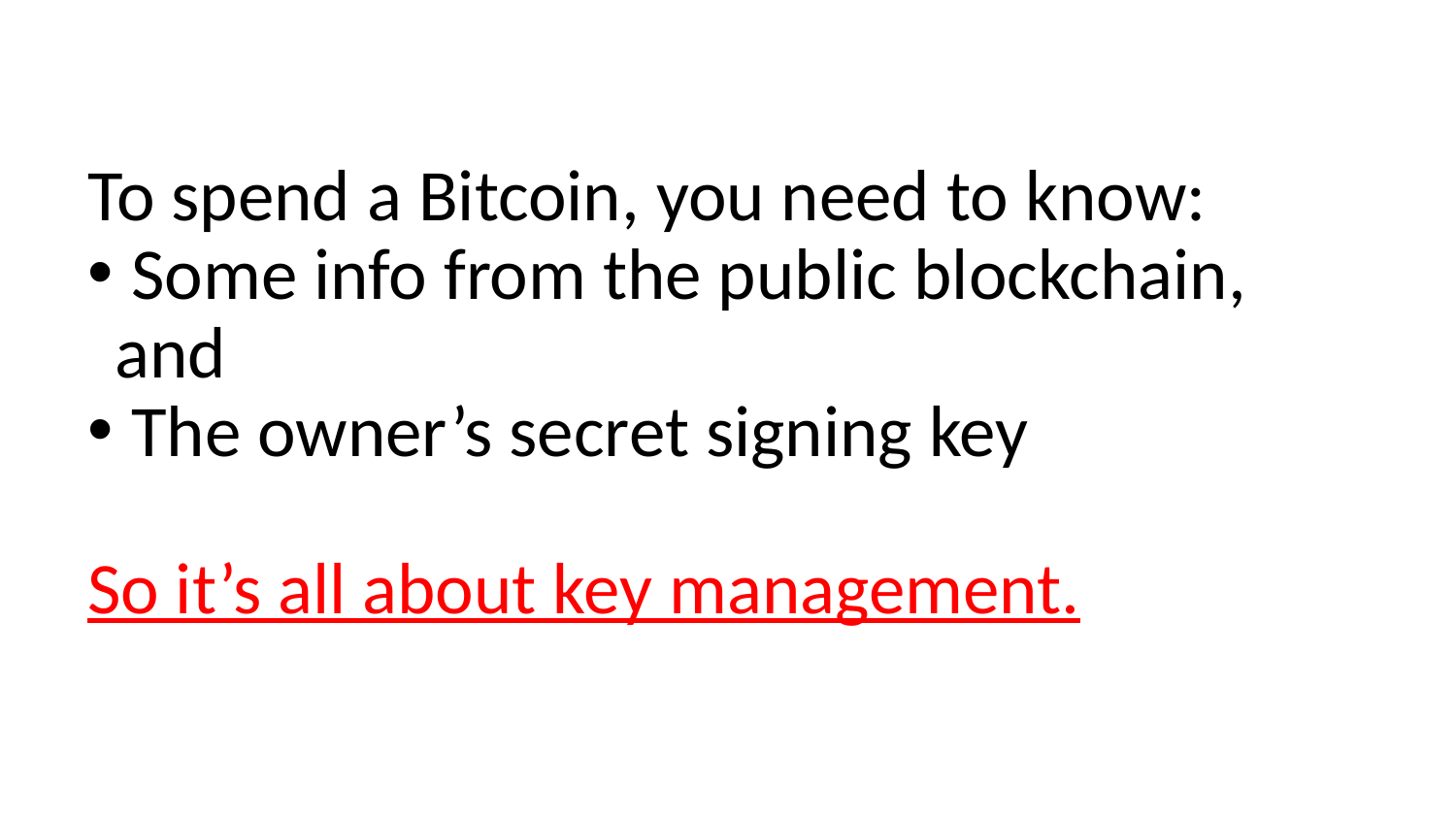

To spend a Bitcoin, you need to know:
 Some info from the public blockchain, and
 The owner’s secret signing key

So it’s all about key management.